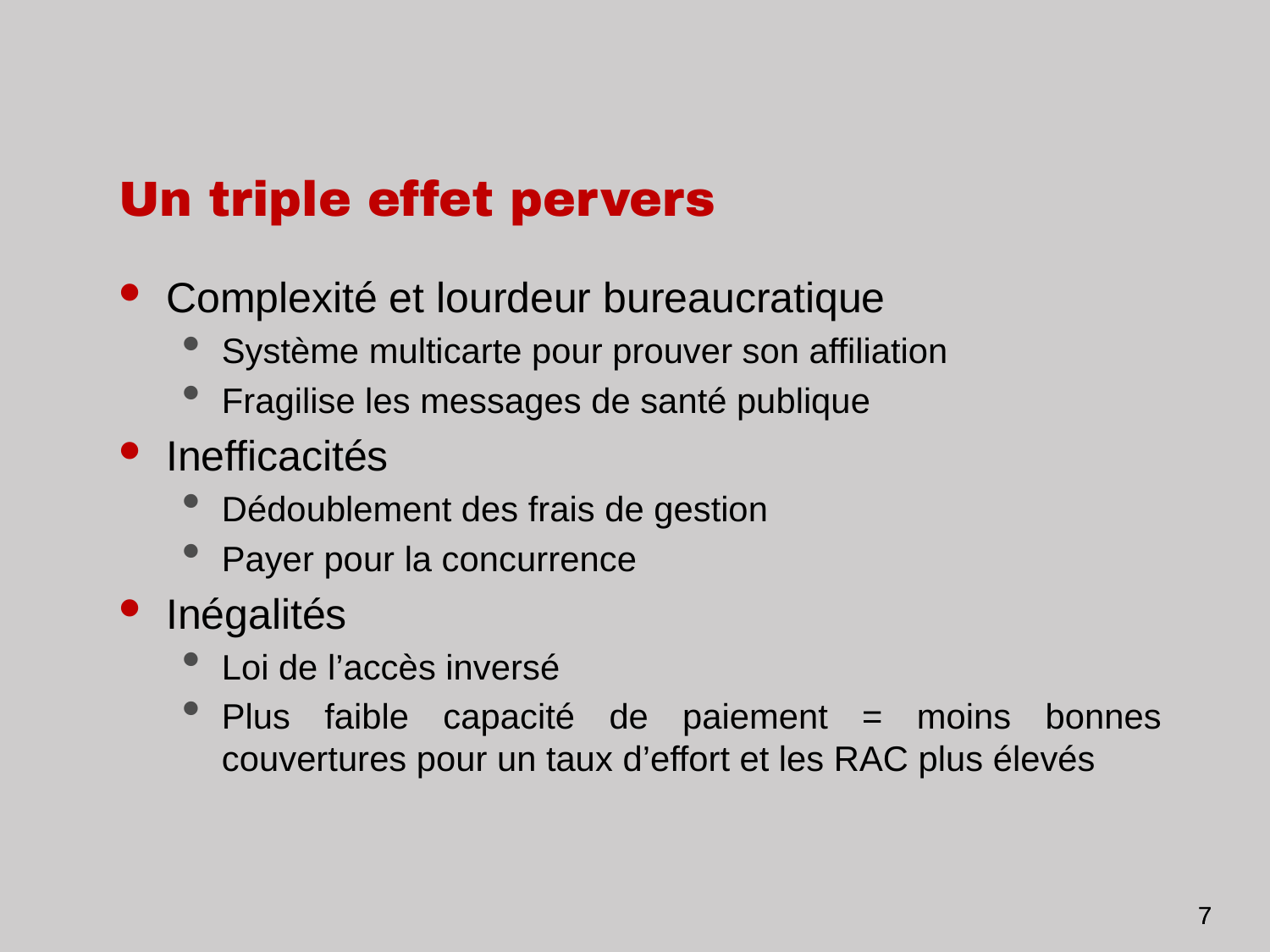

Un triple effet pervers
Complexité et lourdeur bureaucratique
Système multicarte pour prouver son affiliation
Fragilise les messages de santé publique
Inefficacités
Dédoublement des frais de gestion
Payer pour la concurrence
Inégalités
Loi de l’accès inversé
Plus faible capacité de paiement = moins bonnes couvertures pour un taux d’effort et les RAC plus élevés

7
7